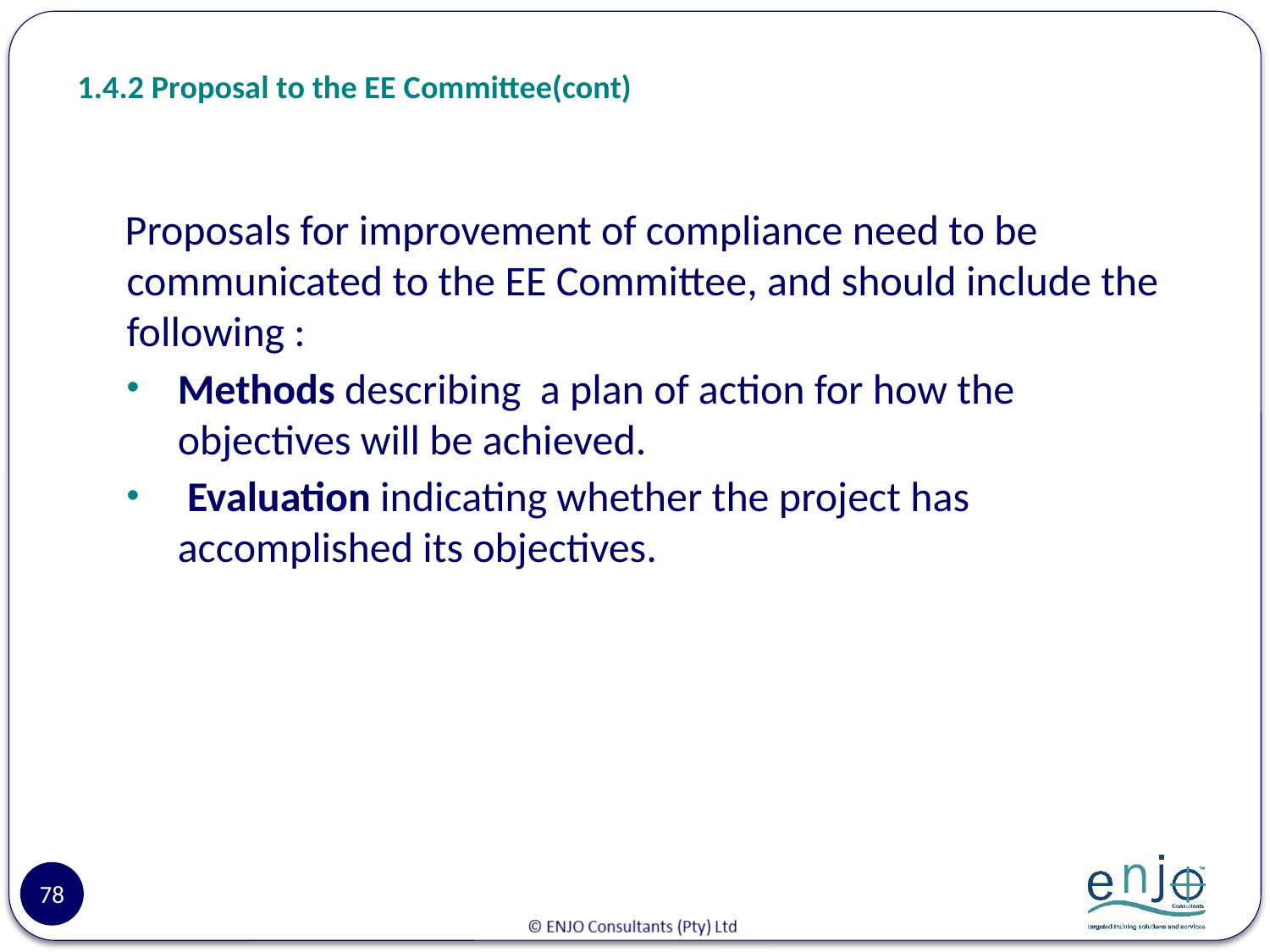

# 1.4.2 Proposal to the EE Committee(cont)
     Proposals for improvement of compliance need to be communicated to the EE Committee, and should include the following :
Methods describing  a plan of action for how the objectives will be achieved.
 Evaluation indicating whether the project has accomplished its objectives.
78